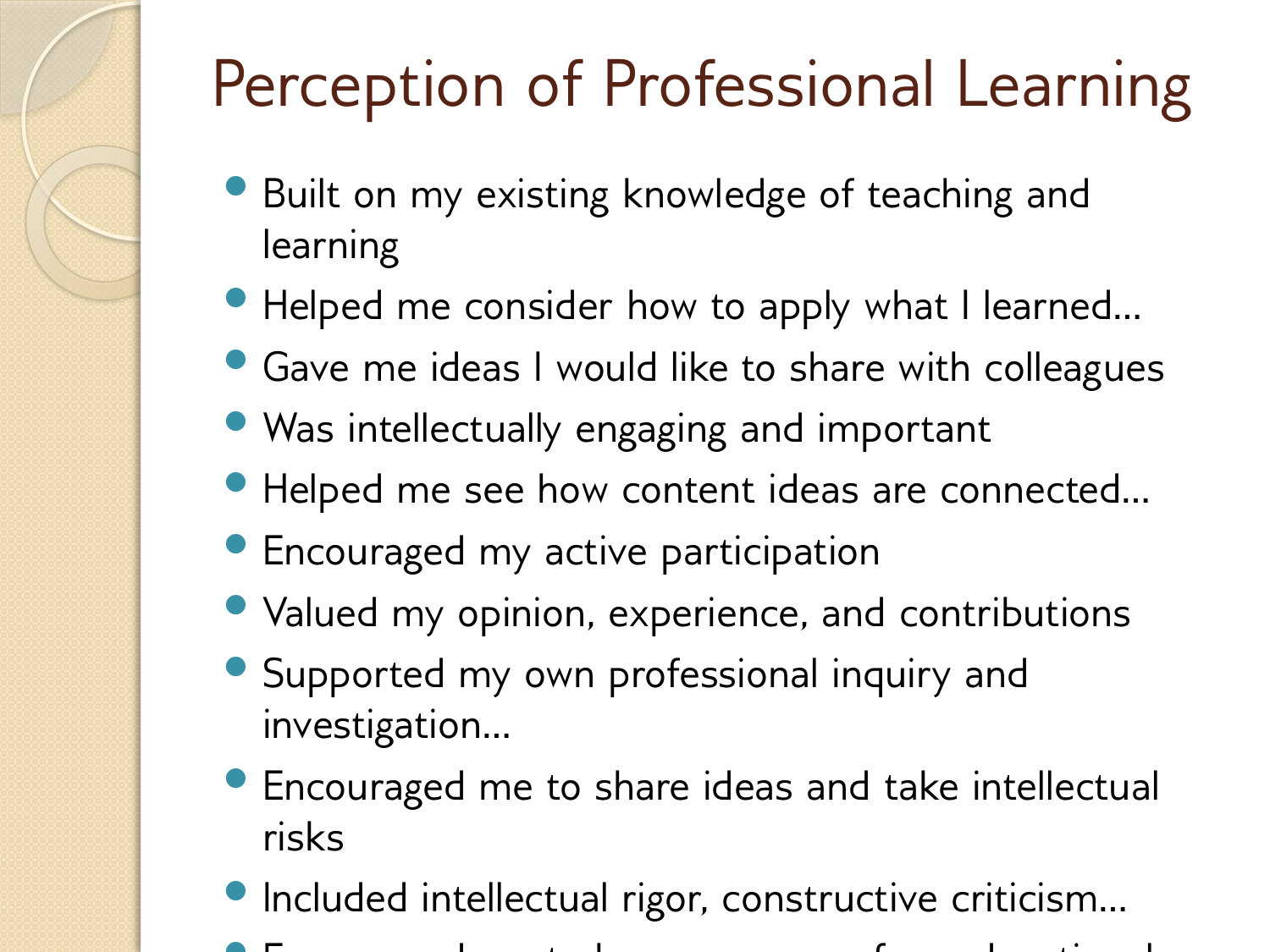

# Perception of Professional Learning
Built on my existing knowledge of teaching and learning
Helped me consider how to apply what I learned…
Gave me ideas I would like to share with colleagues
Was intellectually engaging and important
Helped me see how content ideas are connected…
Encouraged my active participation
Valued my opinion, experience, and contributions
Supported my own professional inquiry and investigation…
Encouraged me to share ideas and take intellectual risks
Included intellectual rigor, constructive criticism…
Encouraged me to become more of an educational leader in my school/ district